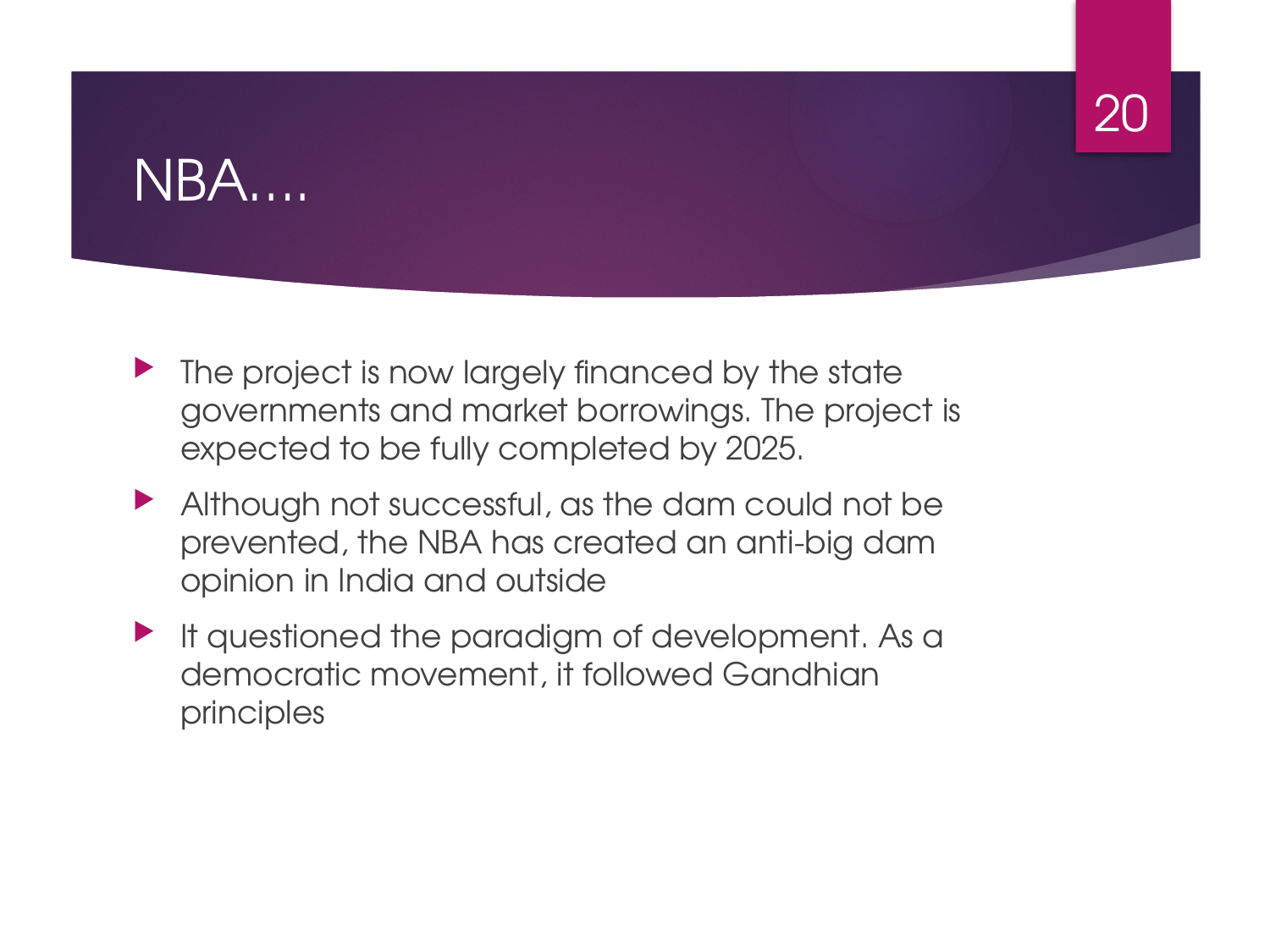

20
# NBA….
The project is now largely financed by the state governments and market borrowings. The project is expected to be fully com­pleted by 2025.
Although not successful, as the dam could not be prevented, the NBA has created an anti-big dam opinion in India and outside
It questioned the paradigm of development. As a democratic movement, it followed Gandhian principles